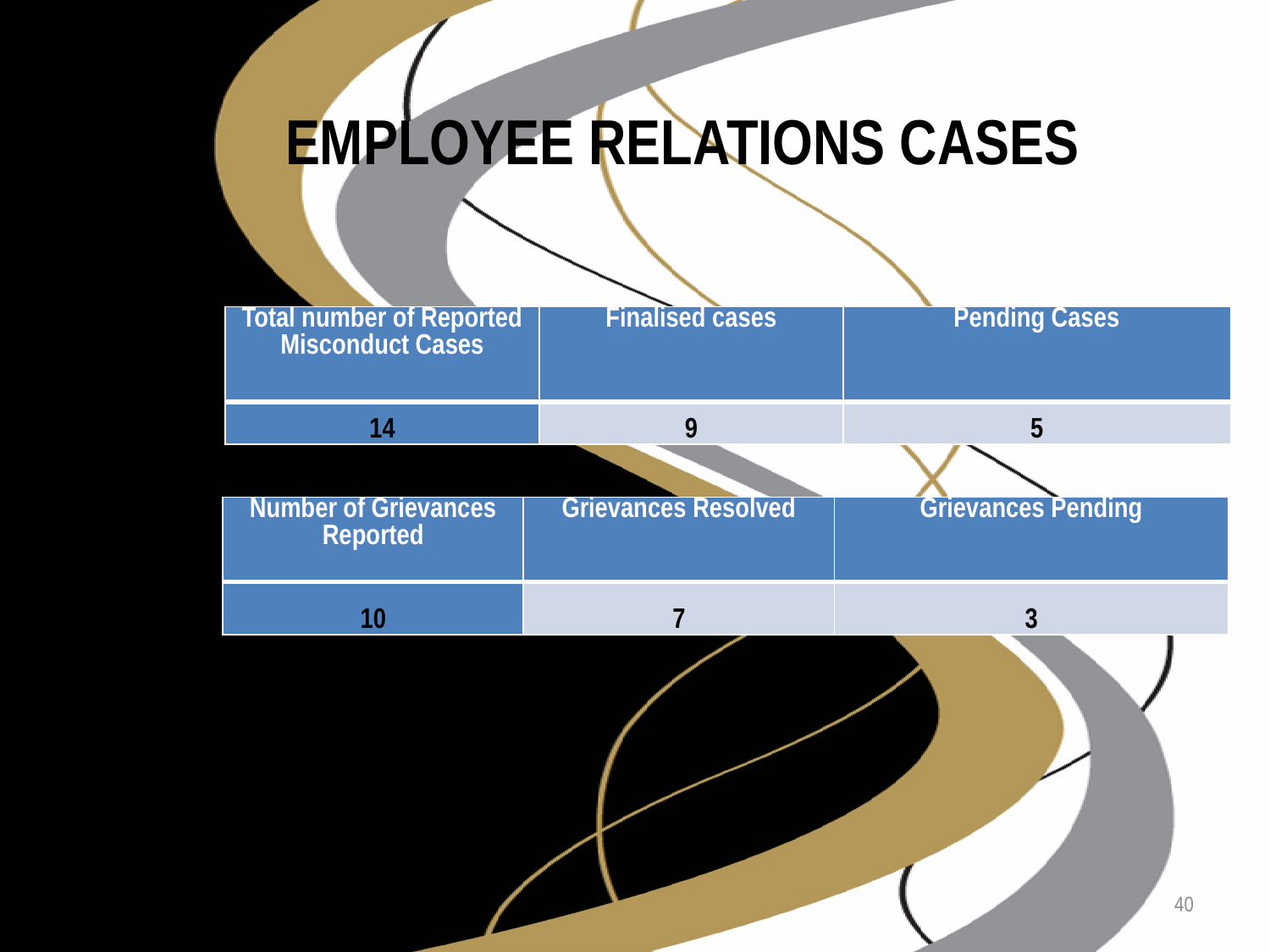

EMPLOYEE RELATIONS CASES
| Total number of Reported Misconduct Cases | Finalised cases | Pending Cases |
| --- | --- | --- |
| 14 | 9 | 5 |
| Number of Grievances Reported | Grievances Resolved | Grievances Pending |
| --- | --- | --- |
| 10 | 7 | 3 |
40